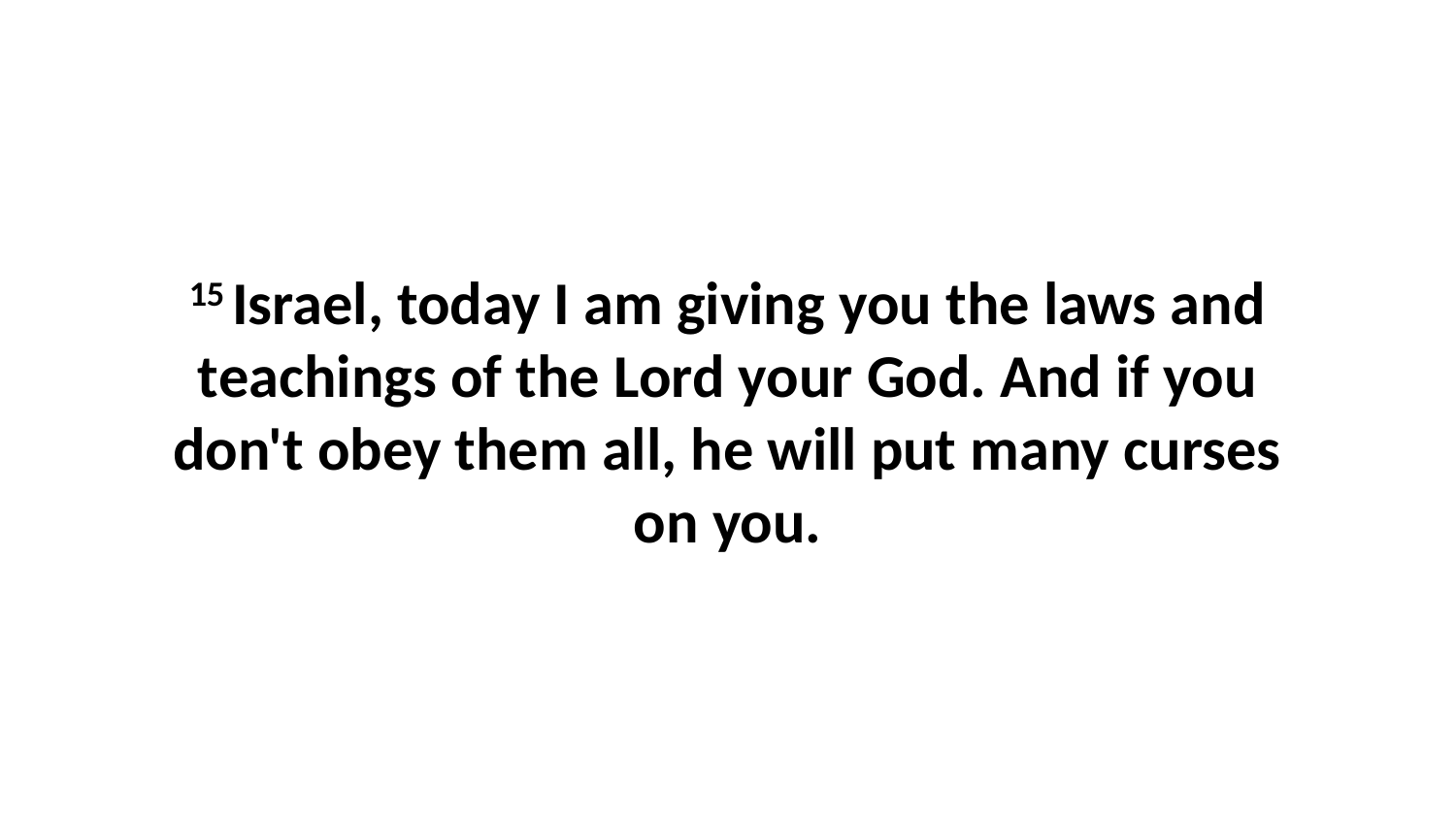

15 Israel, today I am giving you the laws and teachings of the Lord your God. And if you don't obey them all, he will put many curses on you.